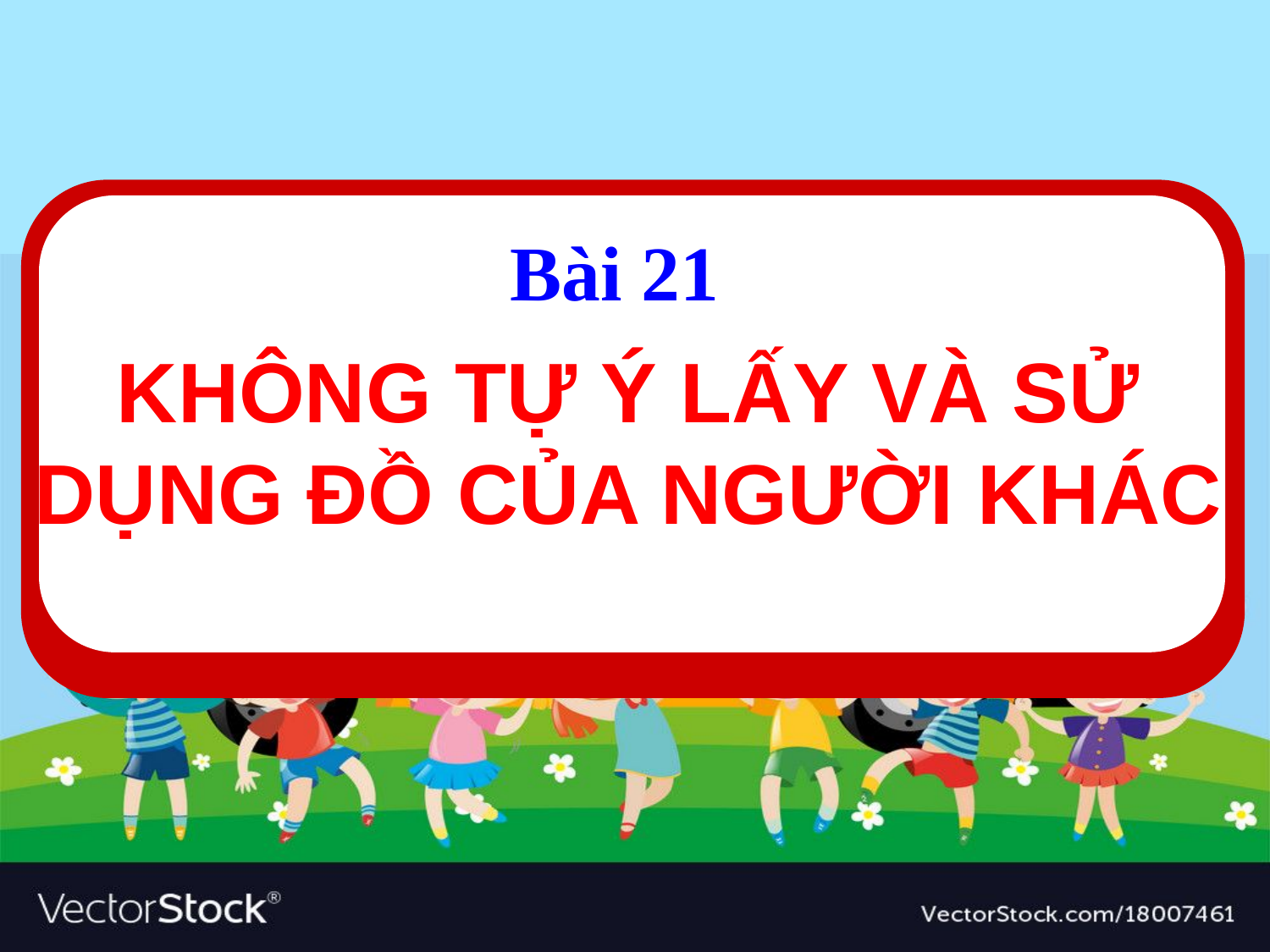

Bài 21
#
KHÔNG TỰ Ý LẤY VÀ SỬ DỤNG ĐỒ CỦA NGƯỜI KHÁC